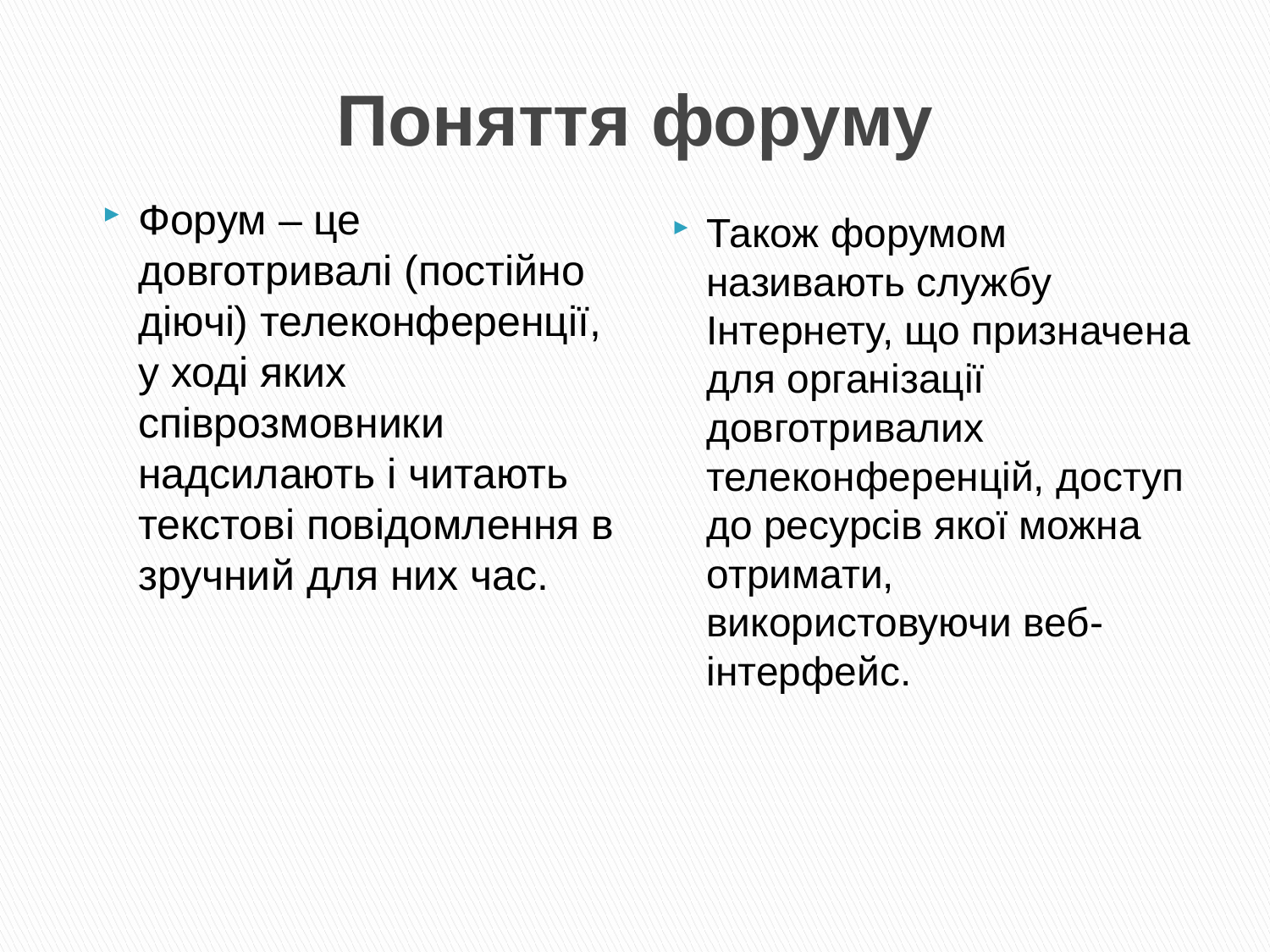

# Поняття форуму
Форум – це довготривалі (постійно діючі) телеконференції, у ході яких співрозмовники надсилають і читають текстові повідомлення в зручний для них час.
Також форумом називають службу Інтернету, що призначена для організації довготривалих телеконференцій, доступ до ресурсів якої можна отримати, використовуючи веб-інтерфейс.